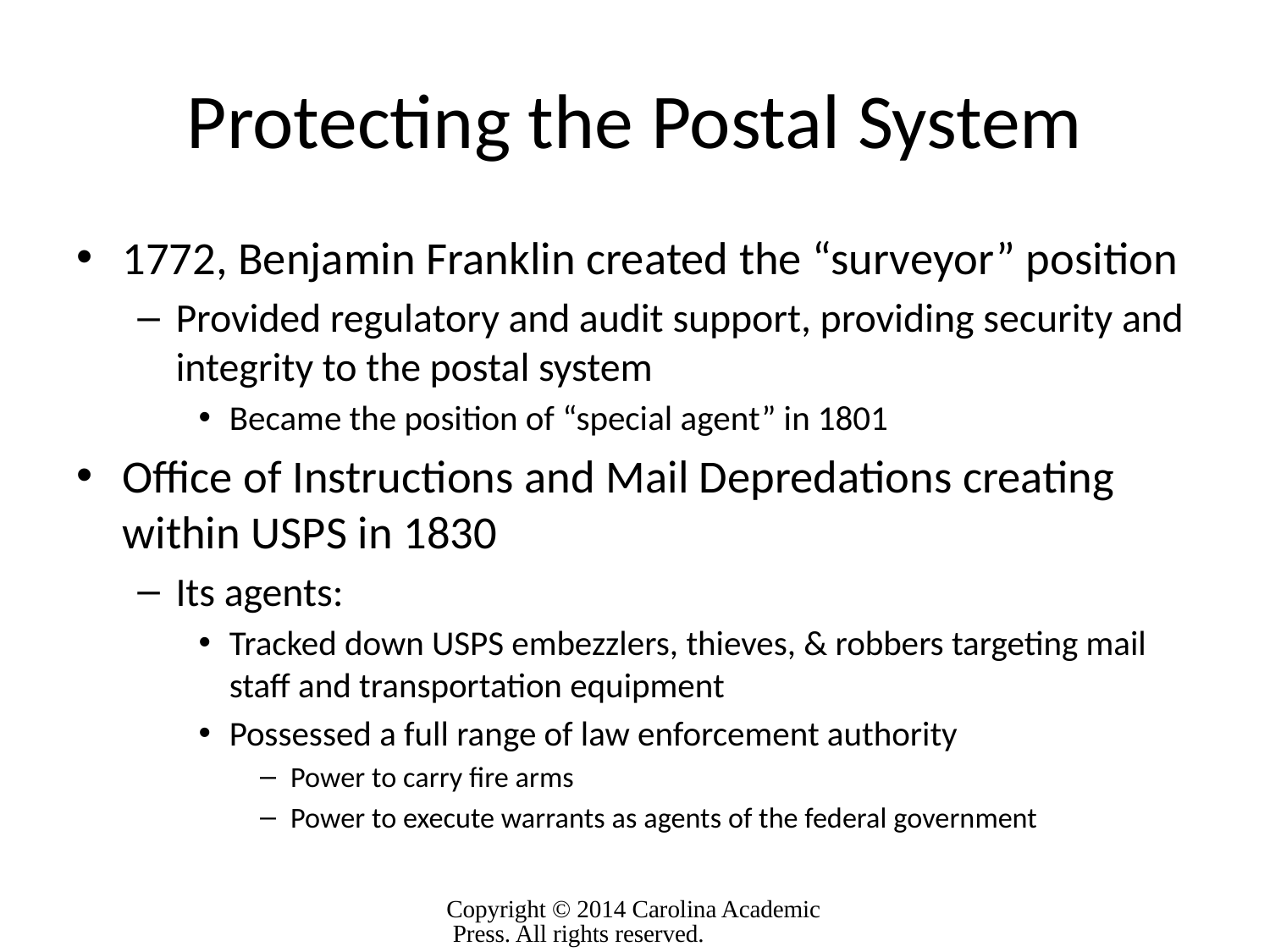

# Protecting the Postal System
1772, Benjamin Franklin created the “surveyor” position
Provided regulatory and audit support, providing security and integrity to the postal system
Became the position of “special agent” in 1801
Office of Instructions and Mail Depredations creating within USPS in 1830
Its agents:
Tracked down USPS embezzlers, thieves, & robbers targeting mail staff and transportation equipment
Possessed a full range of law enforcement authority
Power to carry fire arms
Power to execute warrants as agents of the federal government
Copyright © 2014 Carolina Academic Press. All rights reserved.